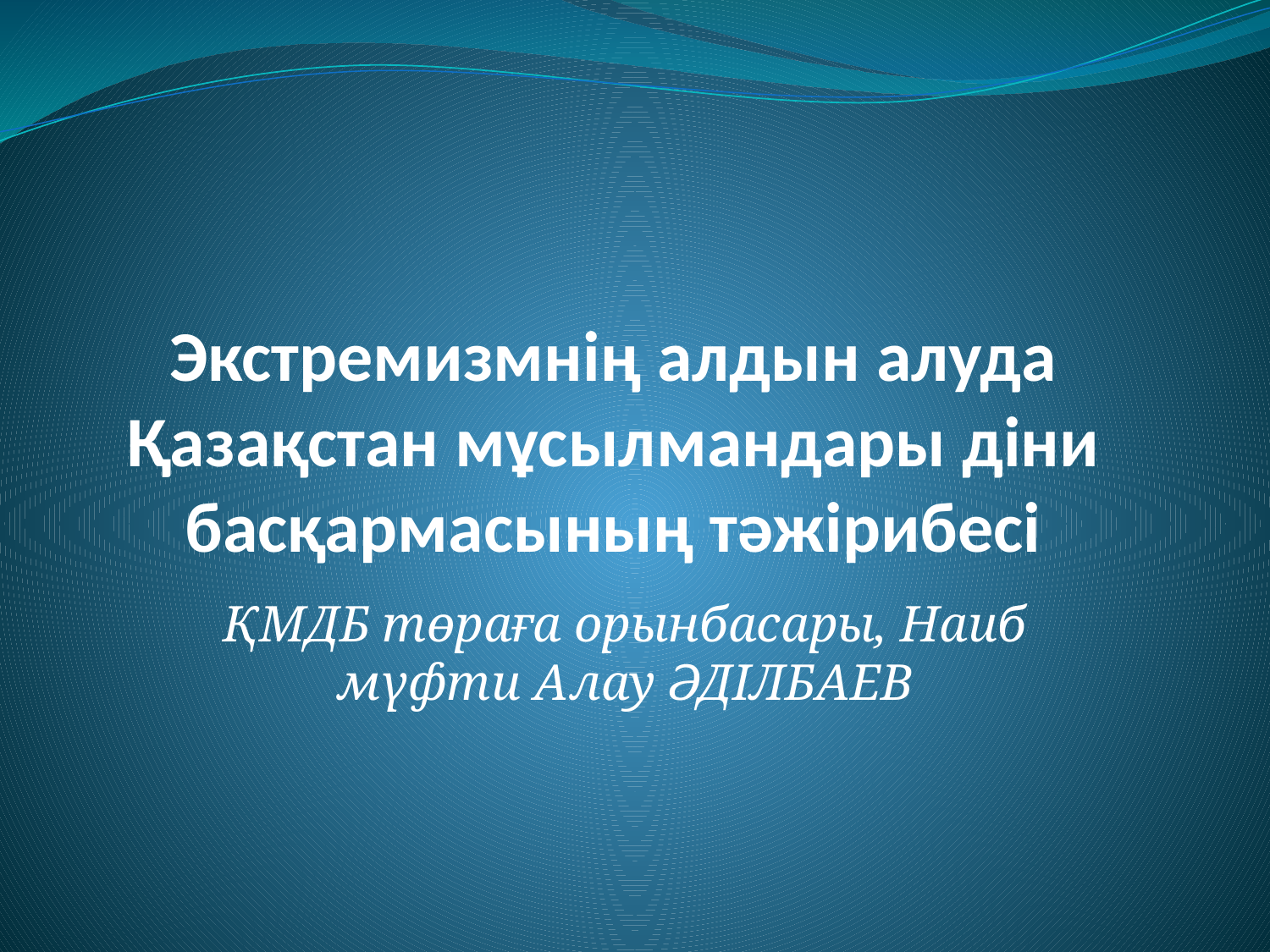

# Экстремизмнің алдын алуда Қазақстан мұсылмандары діни басқармасының тәжірибесі
ҚМДБ төраға орынбасары, Наиб мүфти Алау ӘДІЛБАЕВ